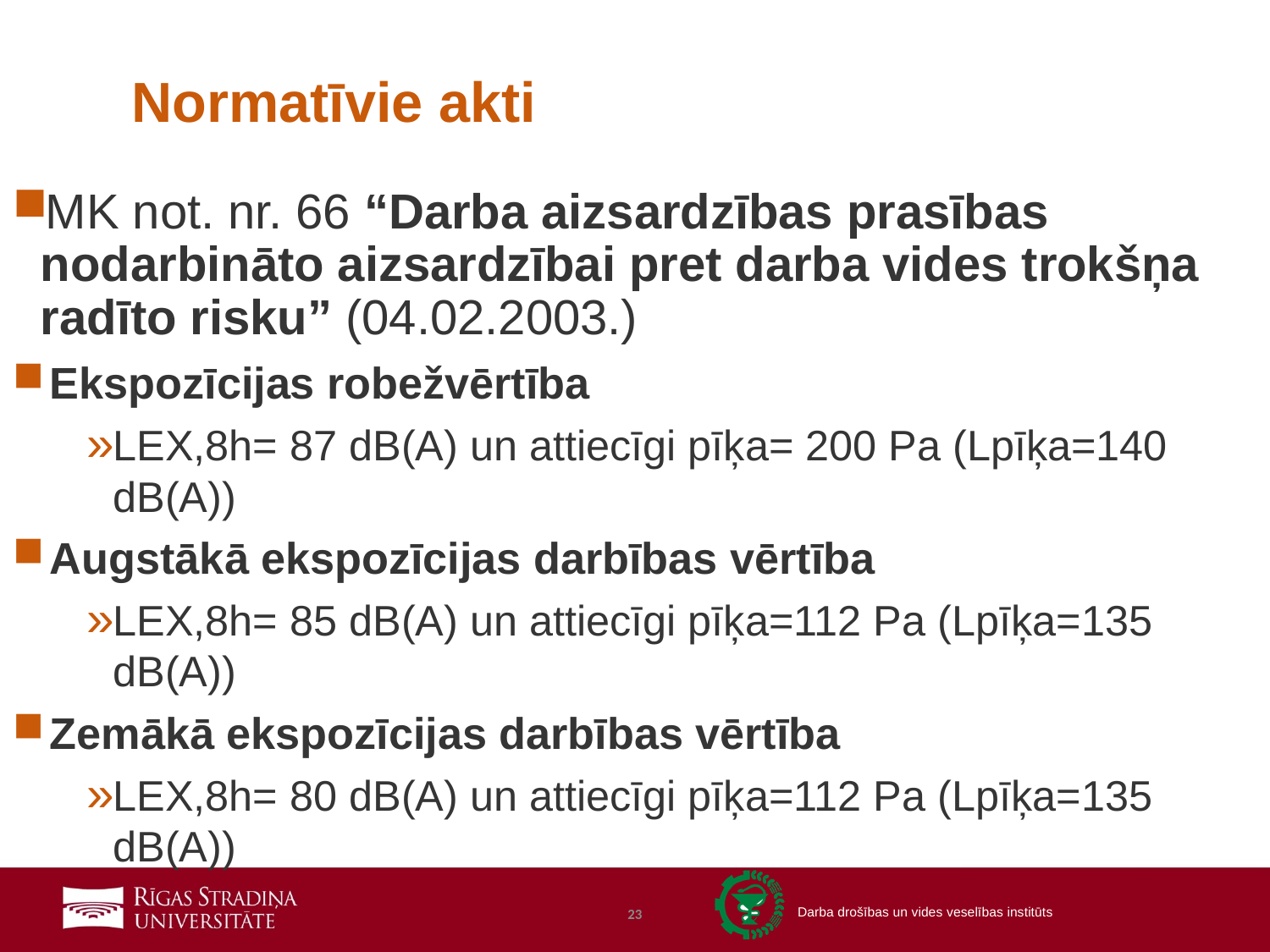

# Normatīvie akti
MK not. nr. 66 “Darba aizsardzības prasības nodarbināto aizsardzībai pret darba vides trokšņa radīto risku” (04.02.2003.)
Ekspozīcijas robežvērtība
LEX,8h= 87 dB(A) un attiecīgi pīķa= 200 Pa (Lpīķa=140 dB(A))
Augstākā ekspozīcijas darbības vērtība
LEX,8h= 85 dB(A) un attiecīgi pīķa=112 Pa (Lpīķa=135 dB(A))
Zemākā ekspozīcijas darbības vērtība
LEX,8h= 80 dB(A) un attiecīgi pīķa=112 Pa (Lpīķa=135 dB(A))

23